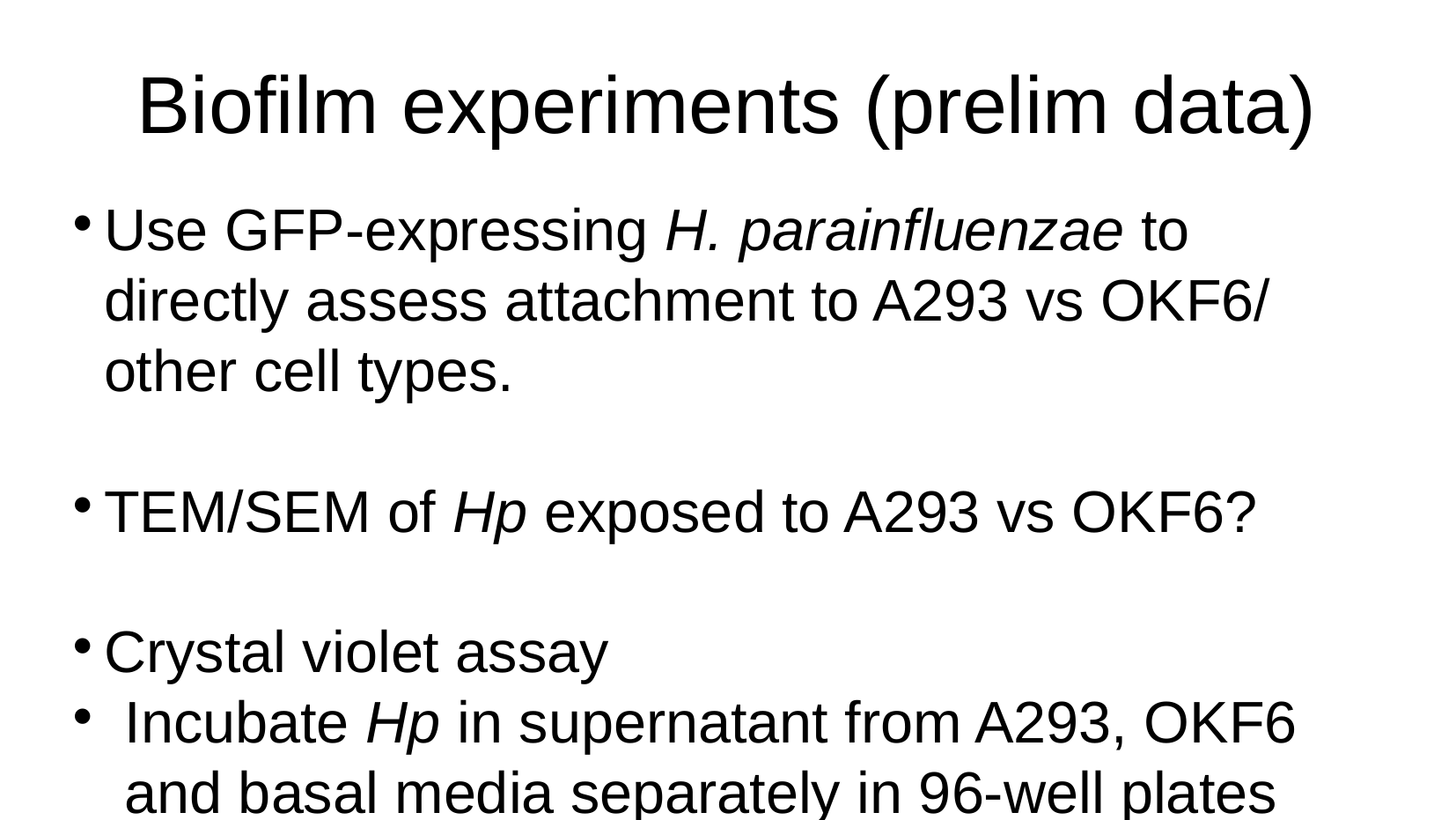

# Biofilm experiments (prelim data)
Use GFP-expressing H. parainfluenzae to directly assess attachment to A293 vs OKF6/ other cell types.

TEM/SEM of Hp exposed to A293 vs OKF6?

Crystal violet assay
Incubate Hp in supernatant from A293, OKF6 and basal media separately in 96-well plates overnight and stain for biofilm formation.